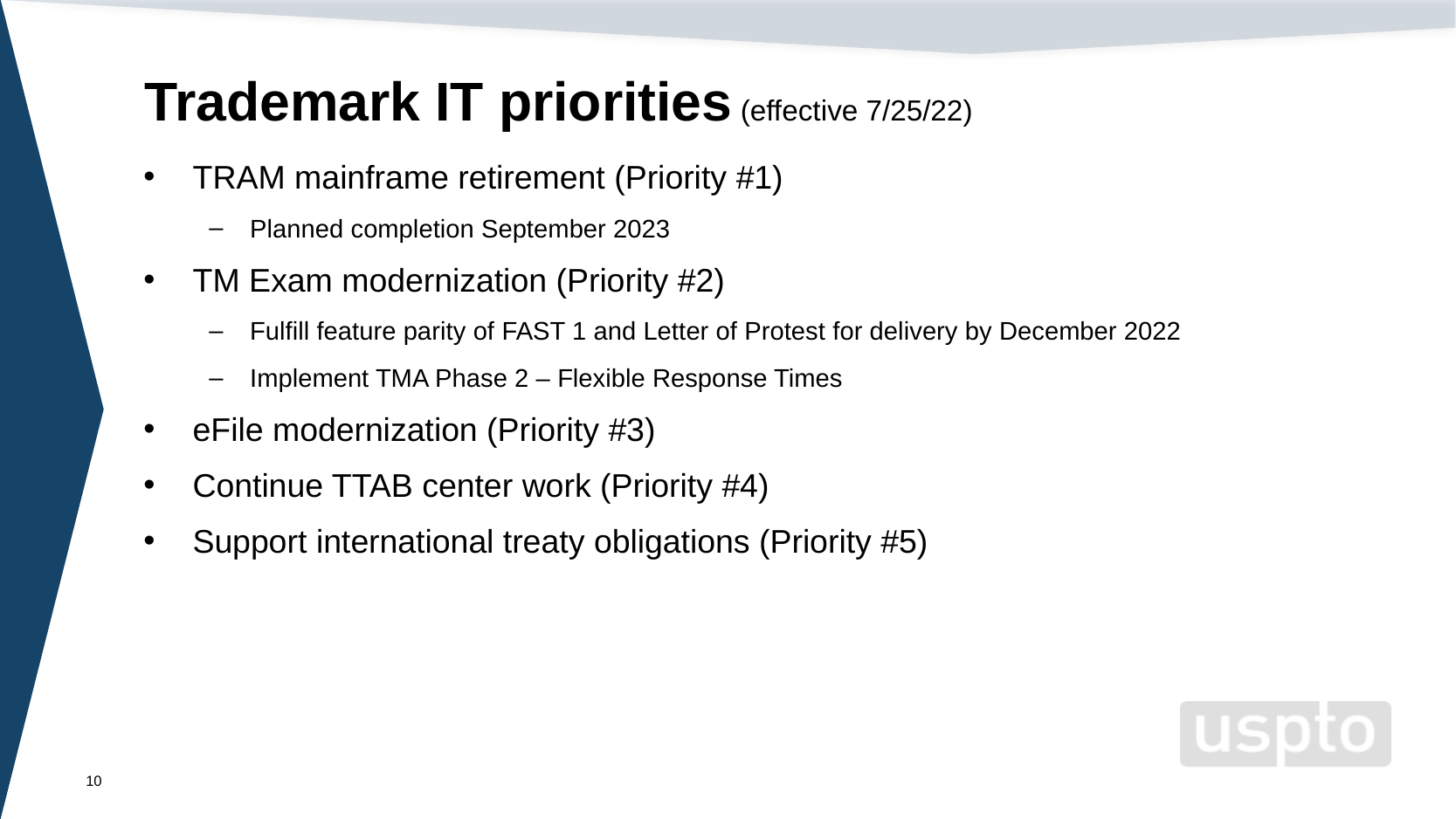

# Trademark IT priorities (effective 7/25/22)
TRAM mainframe retirement (Priority #1)
Planned completion September 2023
TM Exam modernization (Priority #2)
Fulfill feature parity of FAST 1 and Letter of Protest for delivery by December 2022
Implement TMA Phase 2 – Flexible Response Times
eFile modernization (Priority #3)
Continue TTAB center work (Priority #4)
Support international treaty obligations (Priority #5)

10